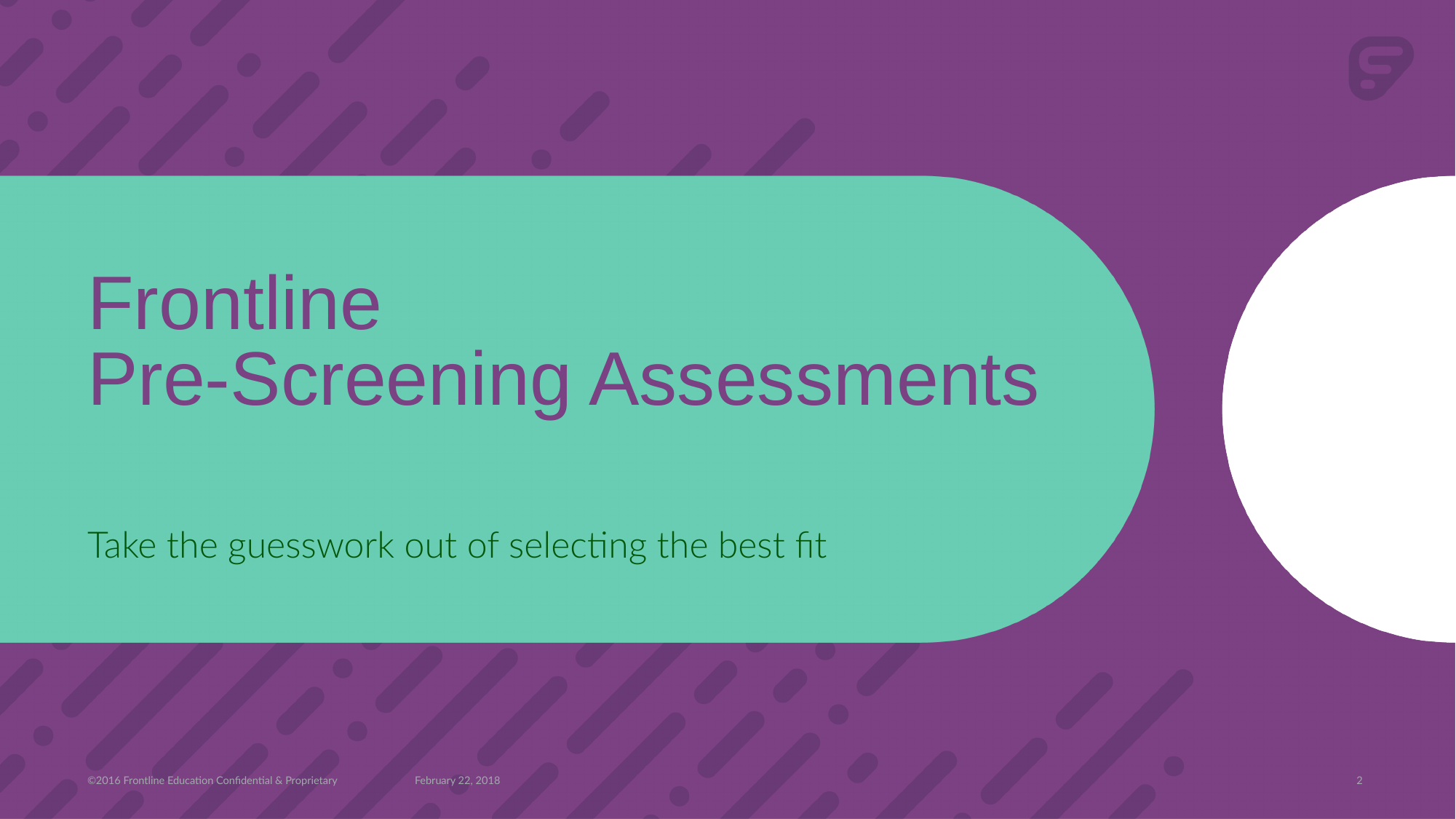

# Frontline Pre-Screening Assessments
Take the guesswork out of selecting the best fit

©2016 Frontline Education Confidential & Proprietary
February 22, 2018
2